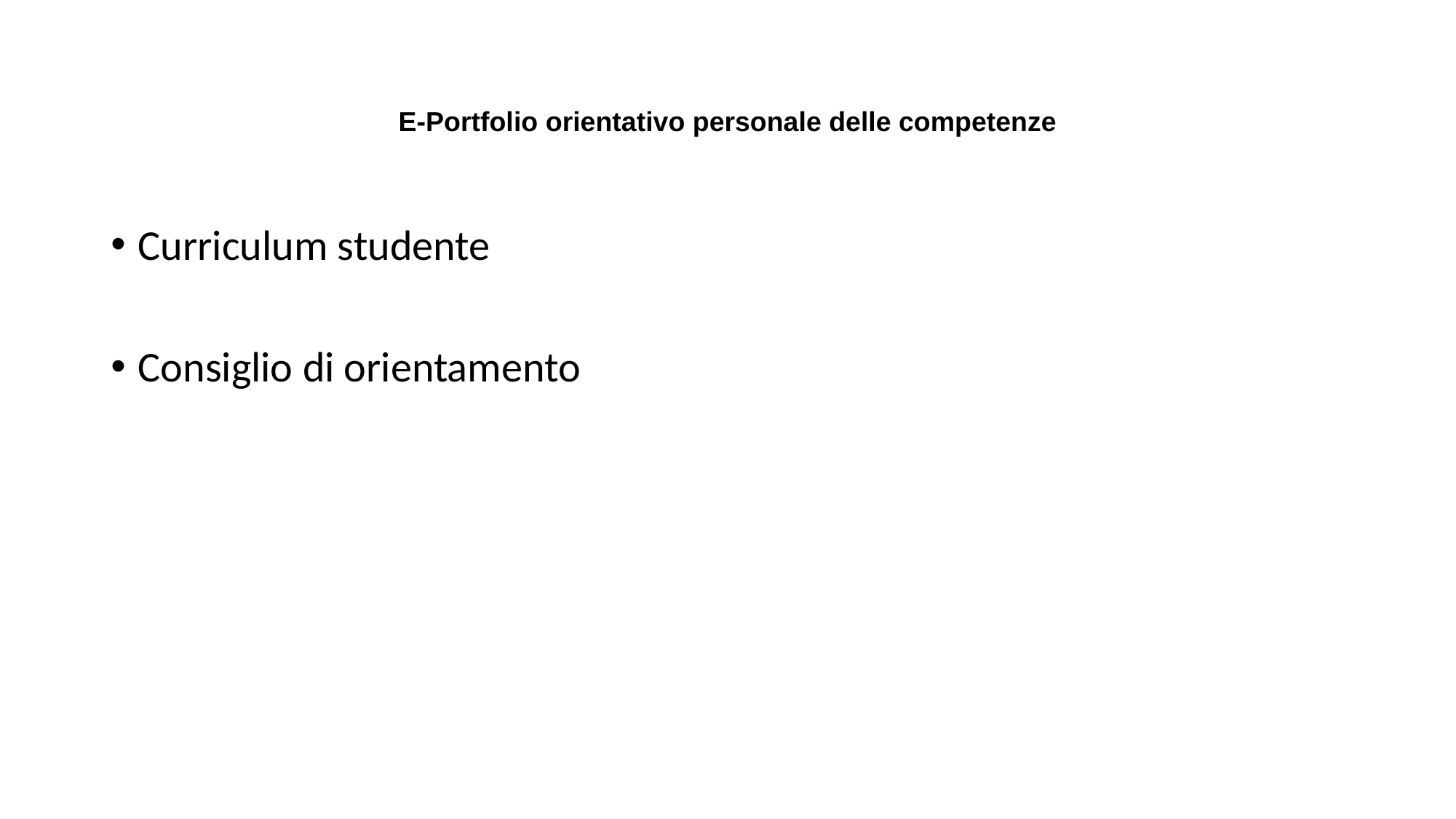

# E-Portfolio orientativo personale delle competenze
Curriculum studente

Consiglio di orientamento